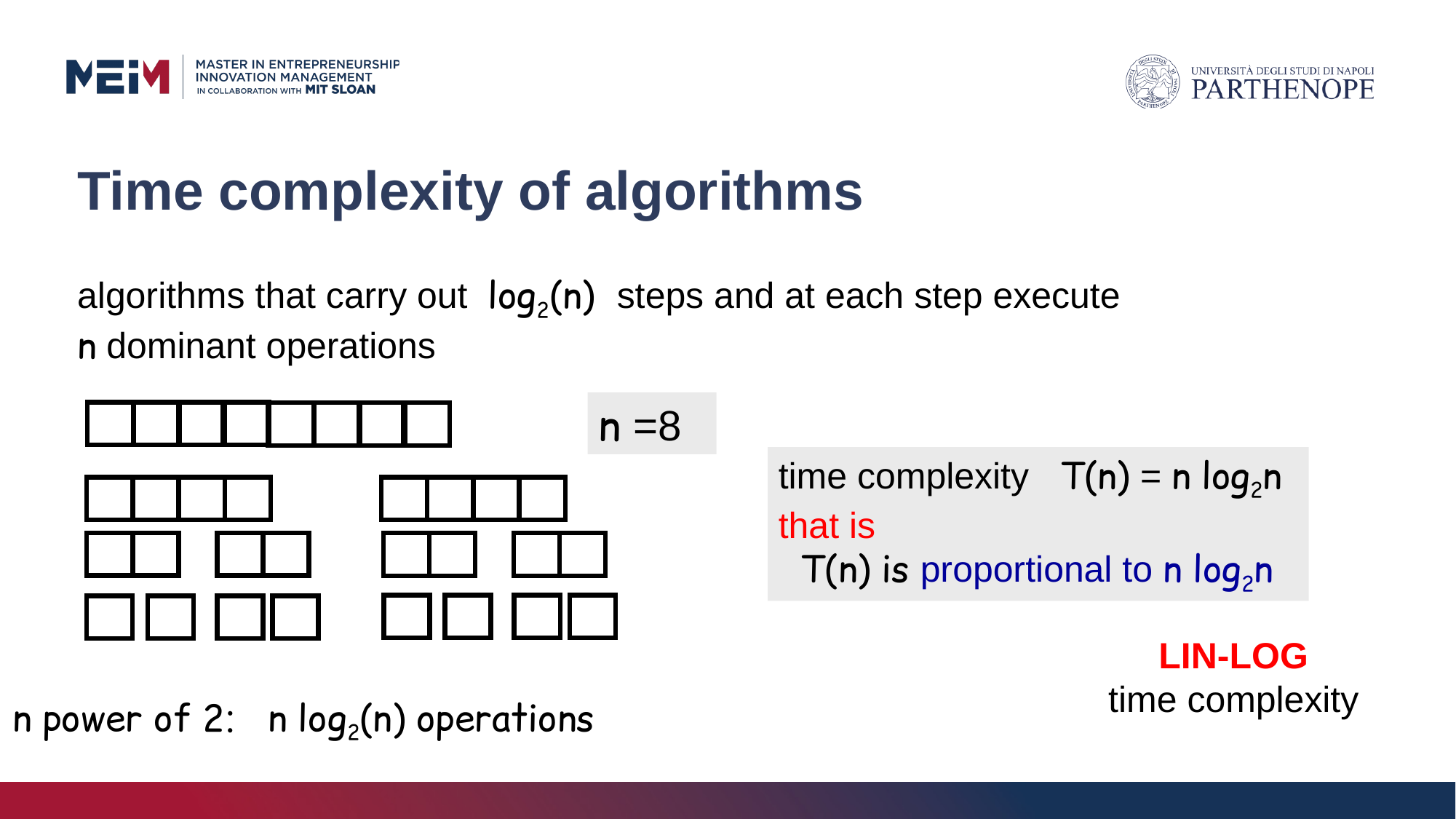

# Time complexity of algorithms
algorithms that carry out  log2(n)  steps and at each step execute n dominant operations
n =8

time complexity   T(n) = n log2n
that is
  T(n) is proportional to n log2n

LIN-LOG
time complexity
n power of 2:   n log2(n) operations